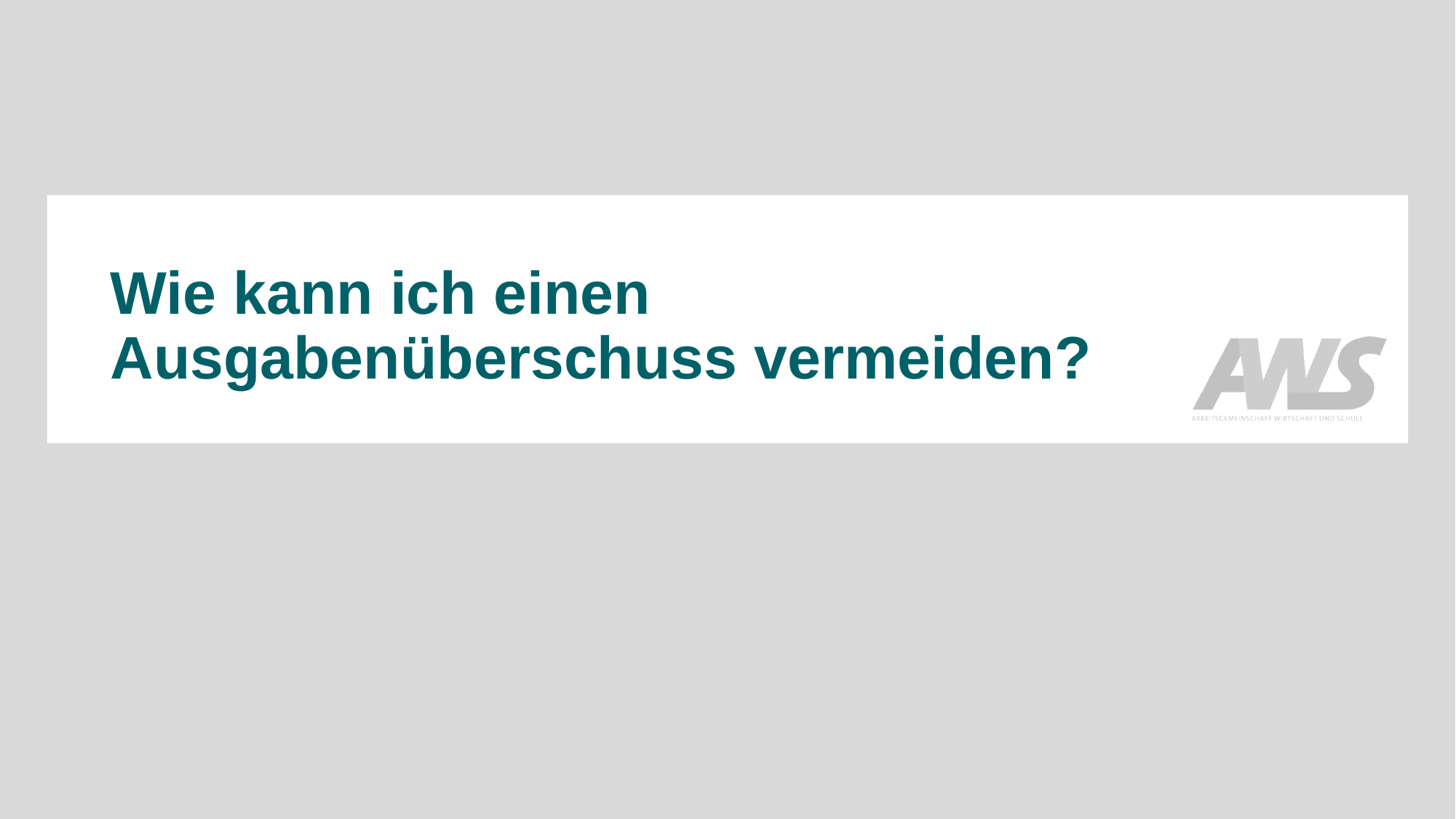

# Wie kann ich einen Ausgabenüberschuss vermeiden?